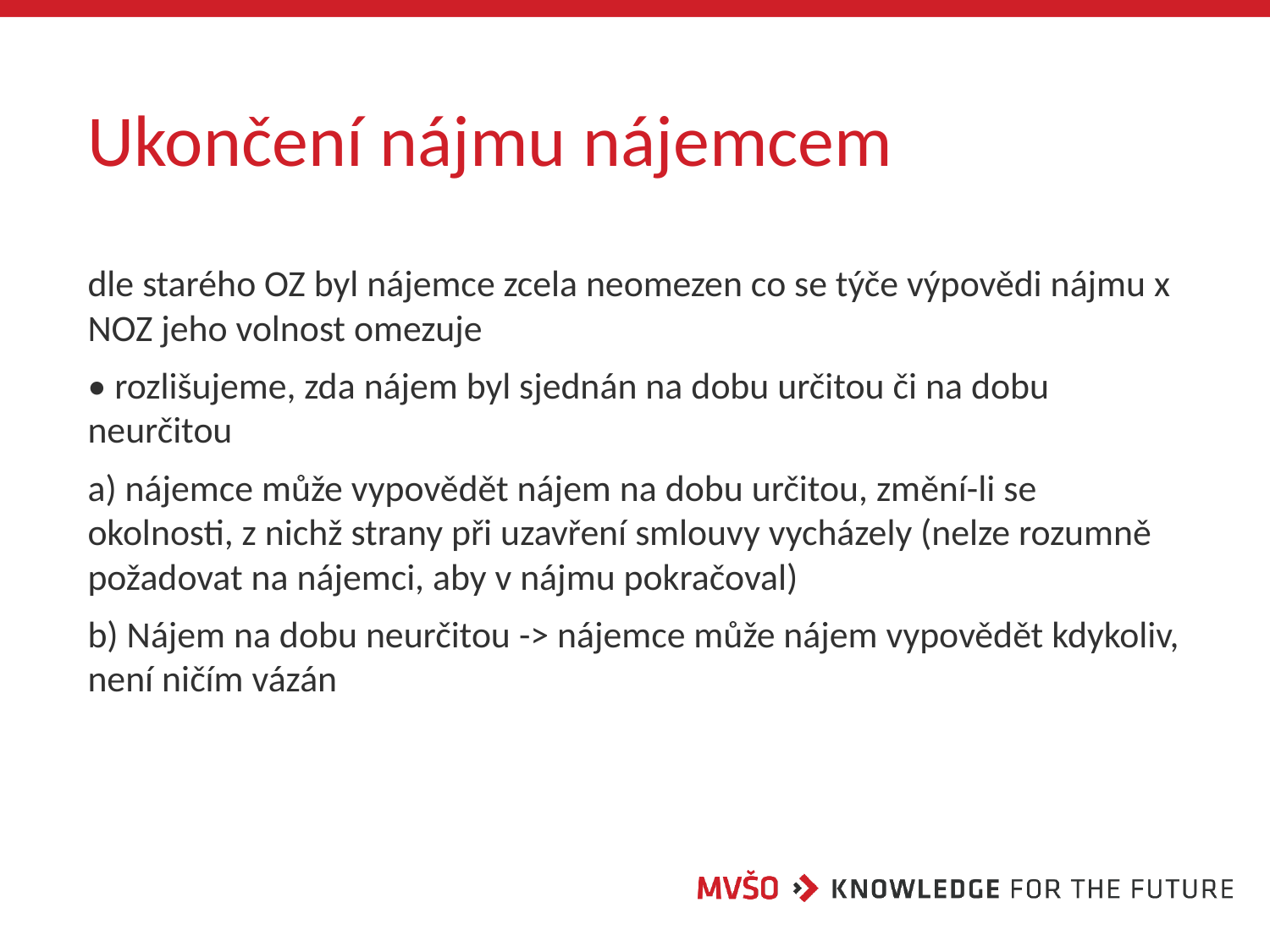

# Ukončení nájmu nájemcem
dle starého OZ byl nájemce zcela neomezen co se týče výpovědi nájmu x NOZ jeho volnost omezuje
• rozlišujeme, zda nájem byl sjednán na dobu určitou či na dobu neurčitou
a) nájemce může vypovědět nájem na dobu určitou, změní-li se okolnosti, z nichž strany při uzavření smlouvy vycházely (nelze rozumně požadovat na nájemci, aby v nájmu pokračoval)
b) Nájem na dobu neurčitou -> nájemce může nájem vypovědět kdykoliv, není ničím vázán